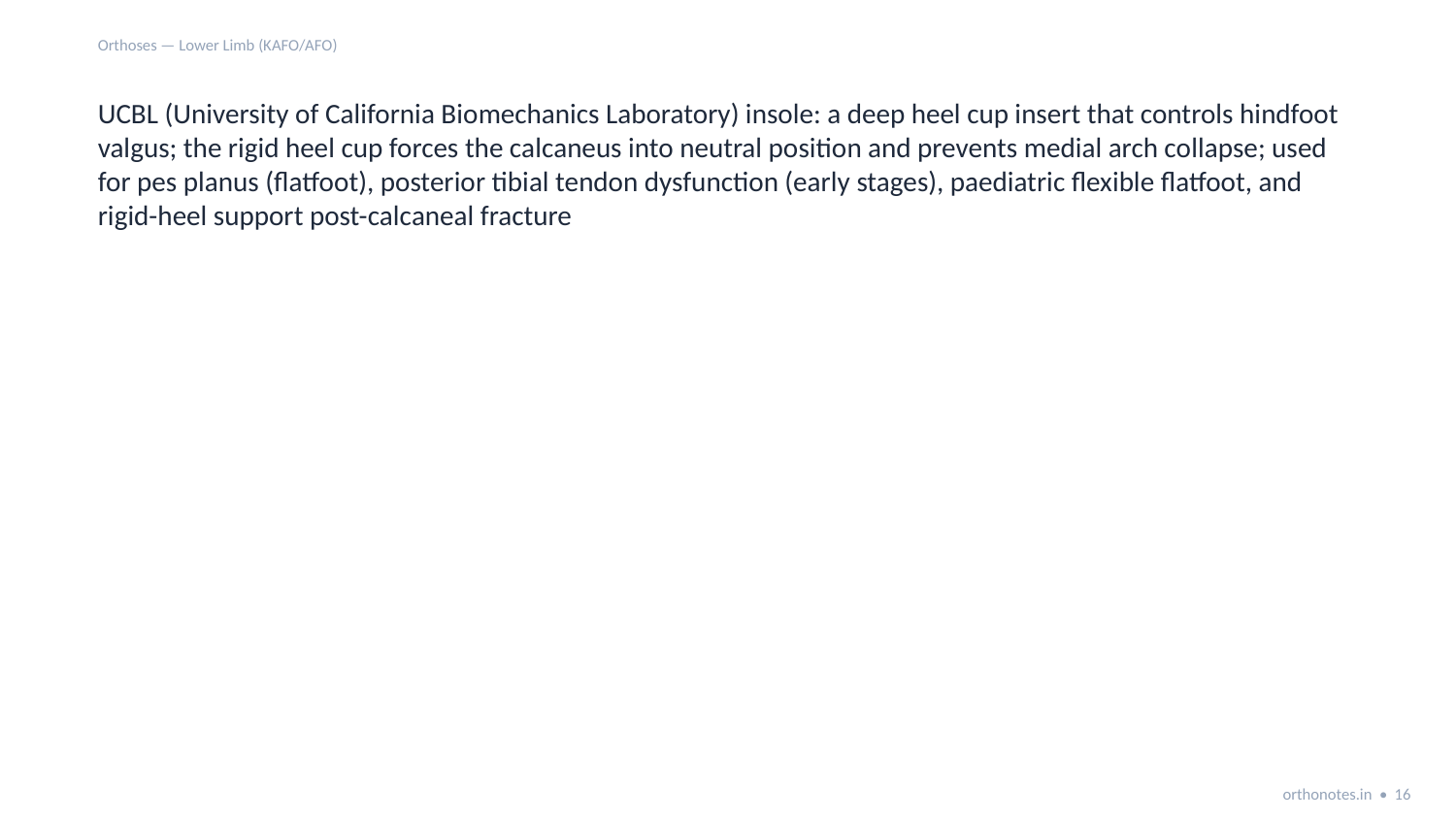

Orthoses — Lower Limb (KAFO/AFO)
UCBL (University of California Biomechanics Laboratory) insole: a deep heel cup insert that controls hindfoot valgus; the rigid heel cup forces the calcaneus into neutral position and prevents medial arch collapse; used for pes planus (flatfoot), posterior tibial tendon dysfunction (early stages), paediatric flexible flatfoot, and rigid-heel support post-calcaneal fracture
orthonotes.in  •  16